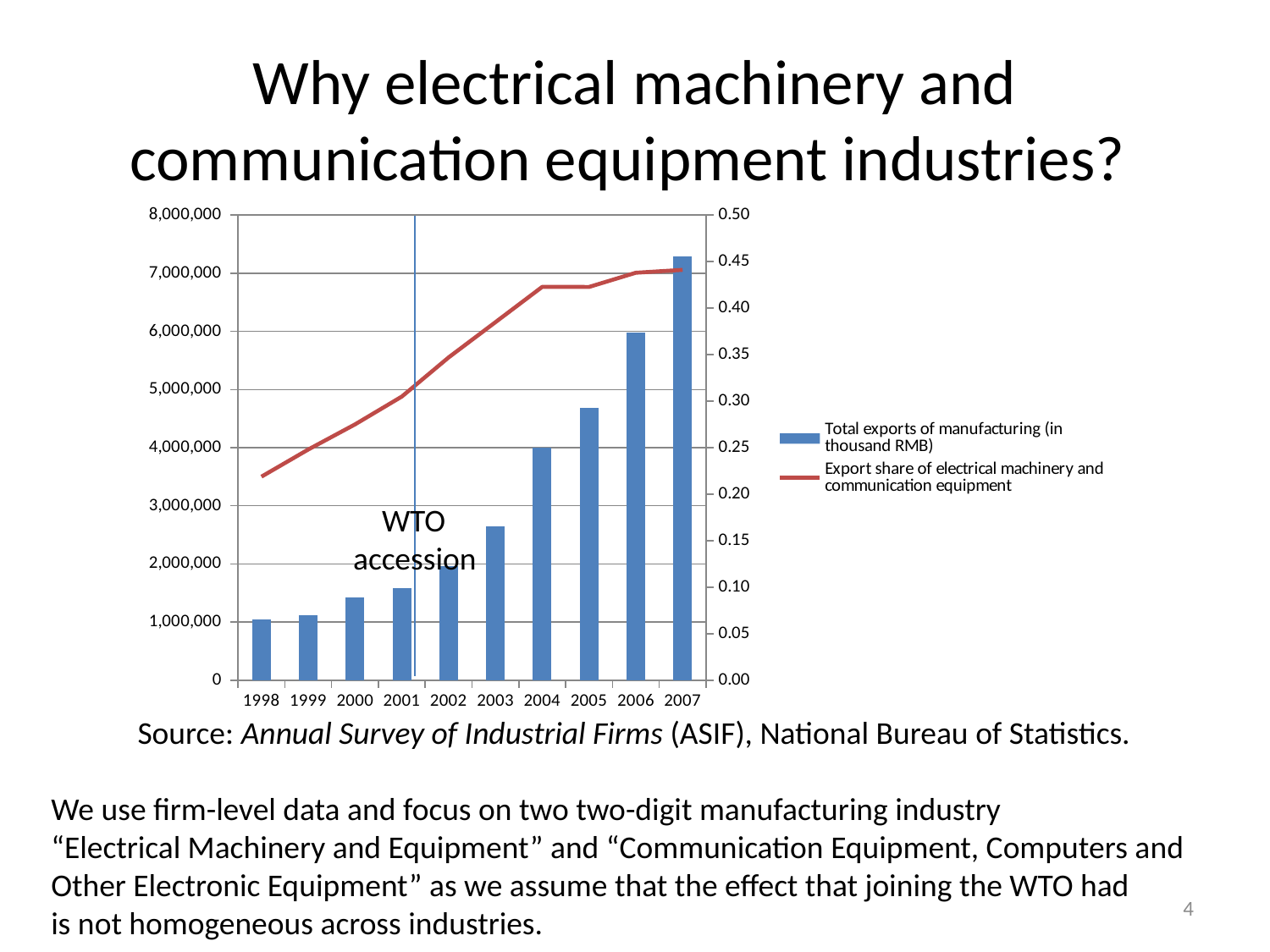

# Why electrical machinery and communication equipment industries?

### Chart

| Category | Total exports of manufacturing (in thousand RMB) | Export share of electrical machinery and communication equipment |
|---|---|---|
| 1998 | 1048350.258 | 0.2187783 |
| 1999 | 1119720.527 | 0.2480003 |
| 2000 | 1417352.569 | 0.2750359 |
| 2001 | 1582996.122 | 0.3049624 |
| 2002 | 1961850.86 | 0.3470398 |
| 2003 | 2650513.336 | 0.3849171 |
| 2004 | 3996341.563 | 0.4228885 |
| 2005 | 4690536.837 | 0.4227622 |
| 2006 | 5980590.301 | 0.4380531 |
| 2007 | 7282696.989 | 0.4411732 |
    WTO
accession
            Source: Annual Survey of Industrial Firms (ASIF), National Bureau of Statistics.

We use firm-level data and focus on two two-digit manufacturing industry
“Electrical Machinery and Equipment” and “Communication Equipment, Computers and
Other Electronic Equipment” as we assume that the effect that joining the WTO had
is not homogeneous across industries.
4